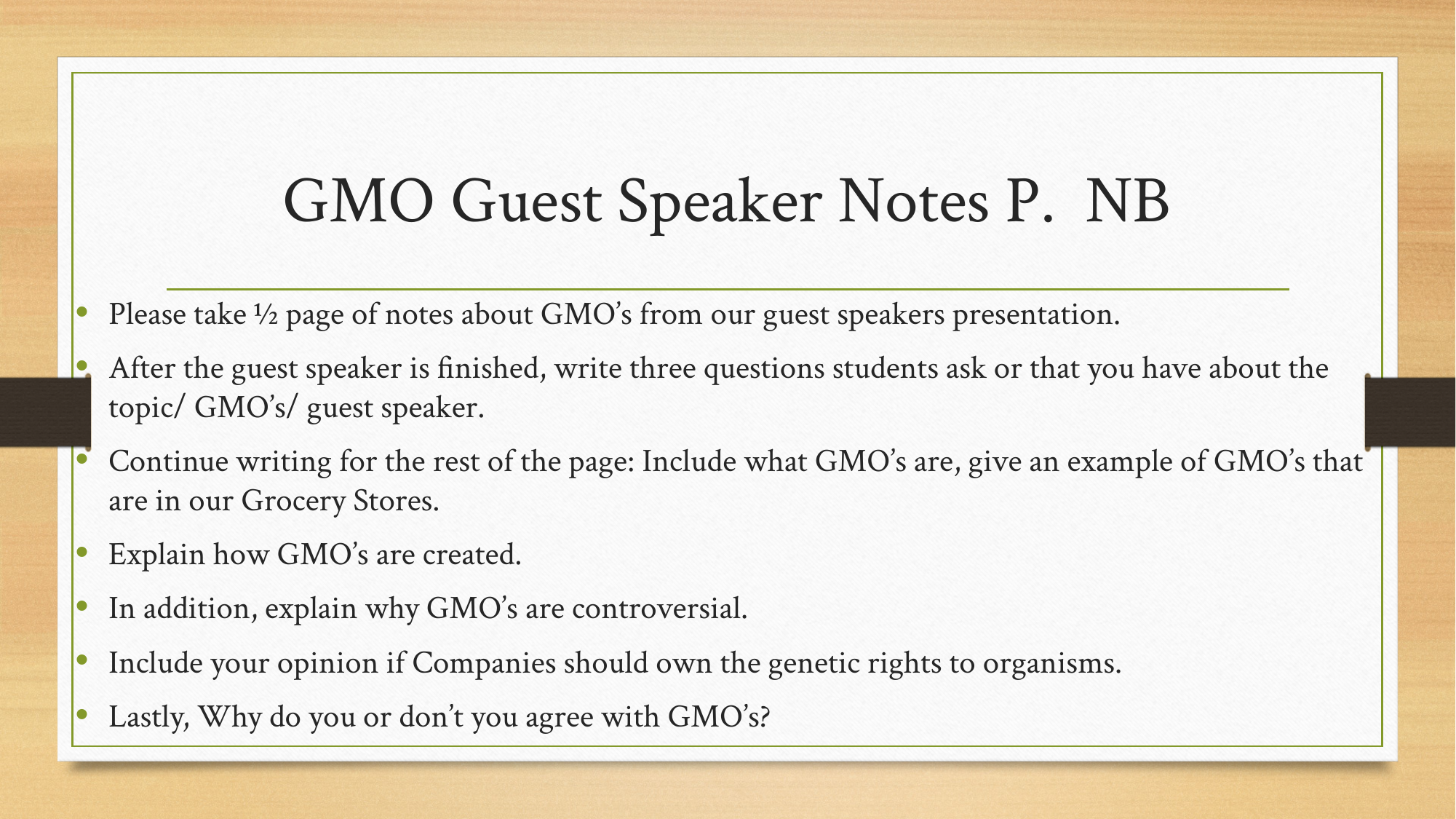

# GMO Guest Speaker Notes P.  NB
Please take ½ page of notes about GMO’s from our guest speakers presentation.
After the guest speaker is finished, write three questions students ask or that you have about the topic/ GMO’s/ guest speaker.
Continue writing for the rest of the page: Include what GMO’s are, give an example of GMO’s that are in our Grocery Stores.
Explain how GMO’s are created.
In addition, explain why GMO’s are controversial.
Include your opinion if Companies should own the genetic rights to organisms.
Lastly, Why do you or don’t you agree with GMO’s?